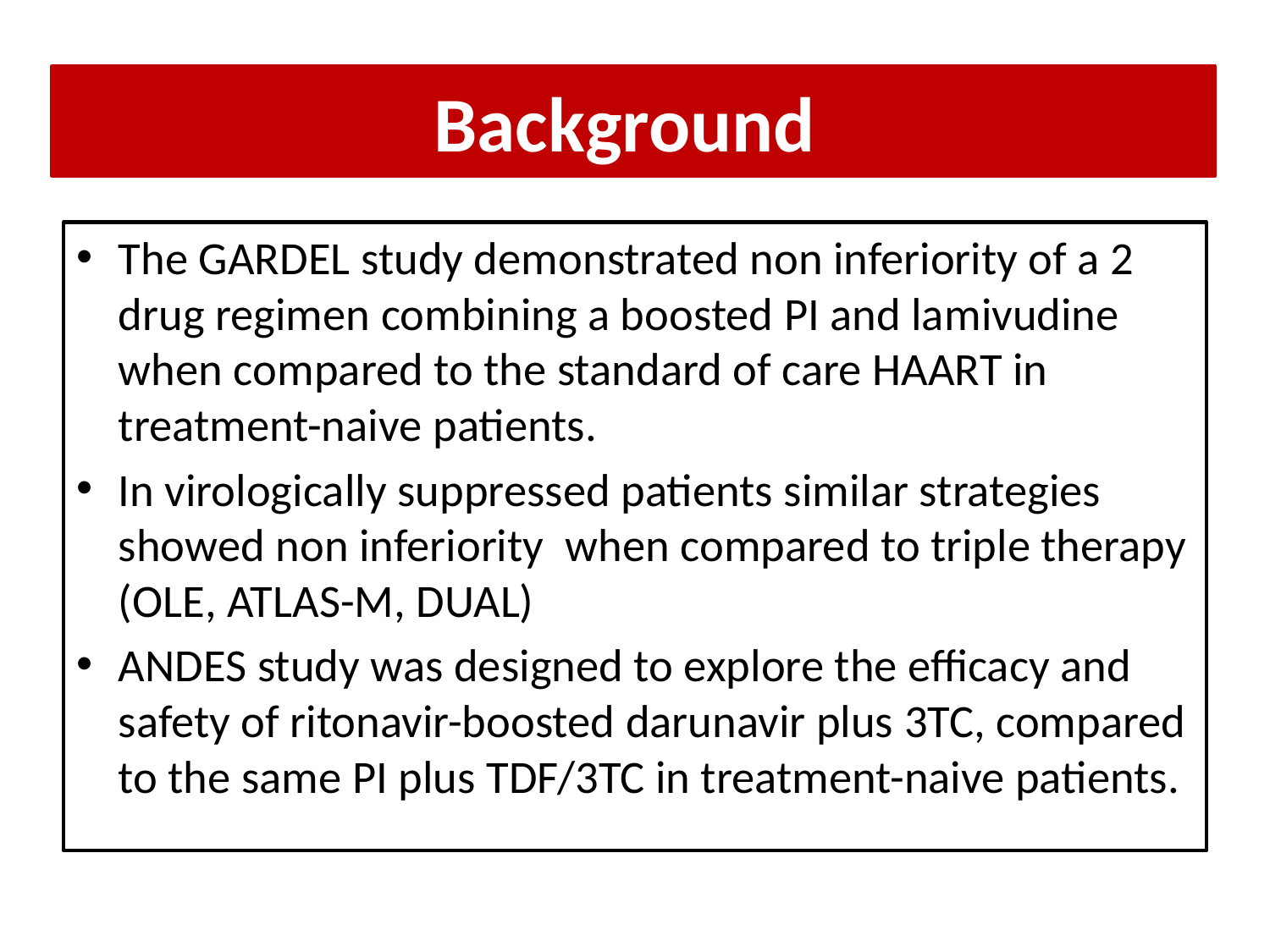

# Background
Background
The GARDEL study demonstrated non inferiority of a 2 drug regimen combining a boosted PI and lamivudine when compared to the standard of care HAART in treatment-naive patients.
In virologically suppressed patients similar strategies showed non inferiority  when compared to triple therapy (OLE, ATLAS-M, DUAL)
ANDES study was designed to explore the efficacy and safety of ritonavir-boosted darunavir plus 3TC, compared to the same PI plus TDF/3TC in treatment-naive patients.